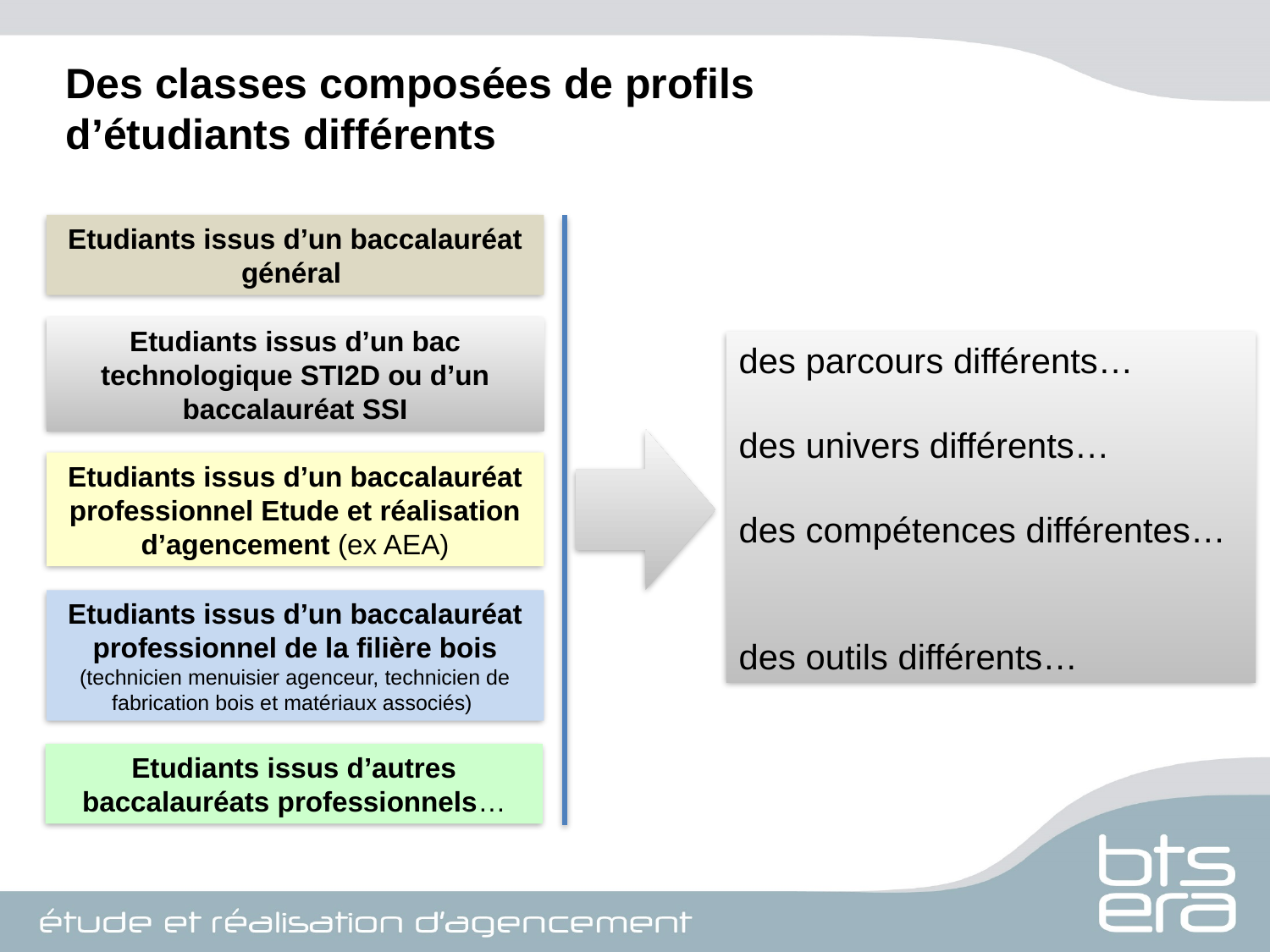

Des classes composées de profils d’étudiants différents
Etudiants issus d’un baccalauréat général
Etudiants issus d’un bac technologique STI2D ou d’un baccalauréat SSI
des parcours différents…
des univers différents…
des compétences différentes…
des outils différents…

Etudiants issus d’un baccalauréat professionnel Etude et réalisation d’agencement (ex AEA)
Etudiants issus d’un baccalauréat professionnel de la filière bois (technicien menuisier agenceur, technicien de fabrication bois et matériaux associés)
Etudiants issus d’autres baccalauréats professionnels…